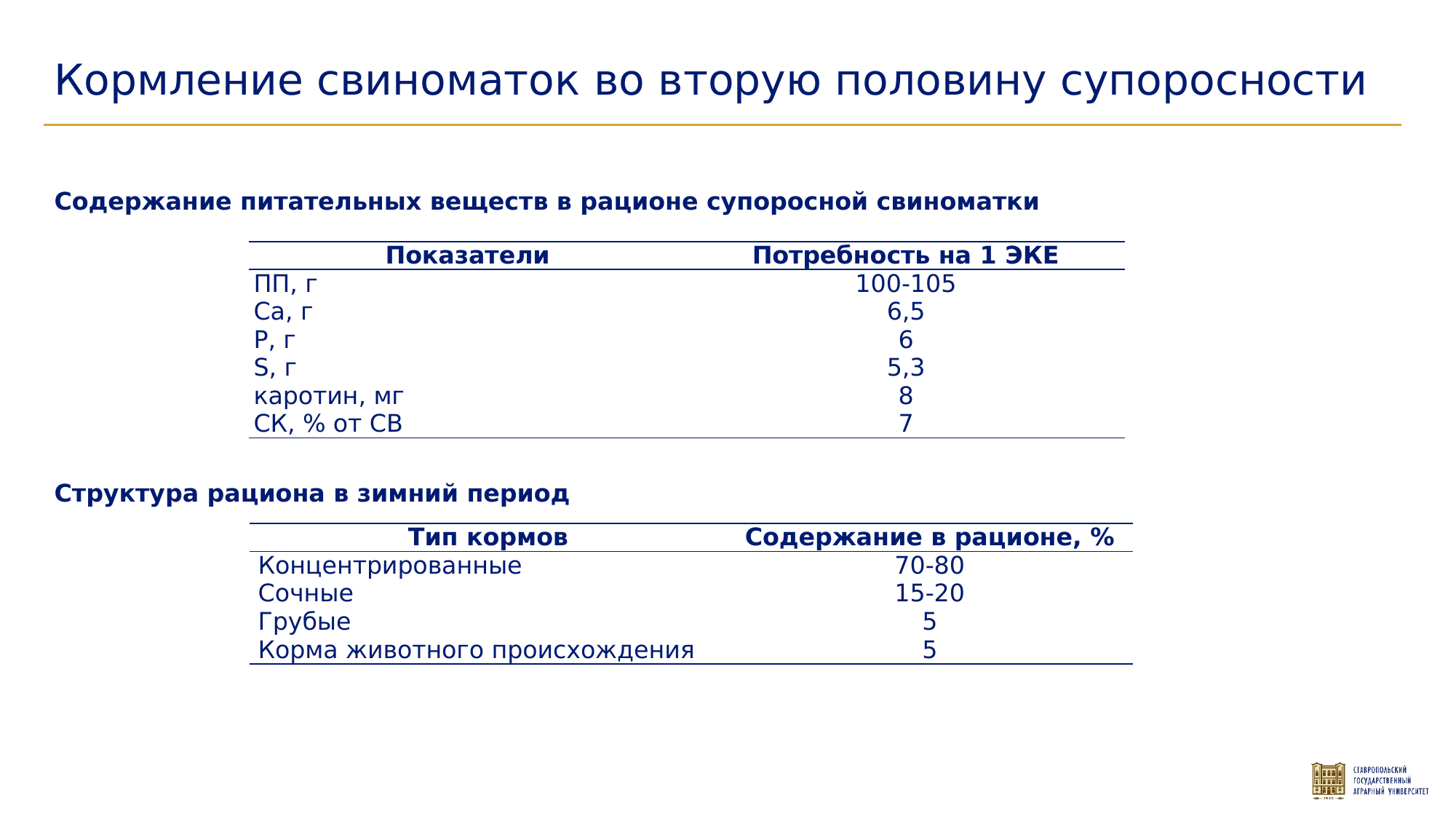

Кормление свиноматок во вторую половину супоросности
Содержание питательных веществ в рационе супоросной свиноматки
| Показатели | Потребность на 1 ЭКЕ |
| --- | --- |
| ПП, г | 100-105 |
| Са, г | 6,5 |
| Р, г | 6 |
| S, г | 5,3 |
| каротин, мг | 8 |
| СК, % от СВ | 7 |
Структура рациона в зимний период
| Тип кормов | Содержание в рационе, % |
| --- | --- |
| Концентрированные | 70-80 |
| Сочные | 15-20 |
| Грубые | 5 |
| Корма животного происхождения | 5 |